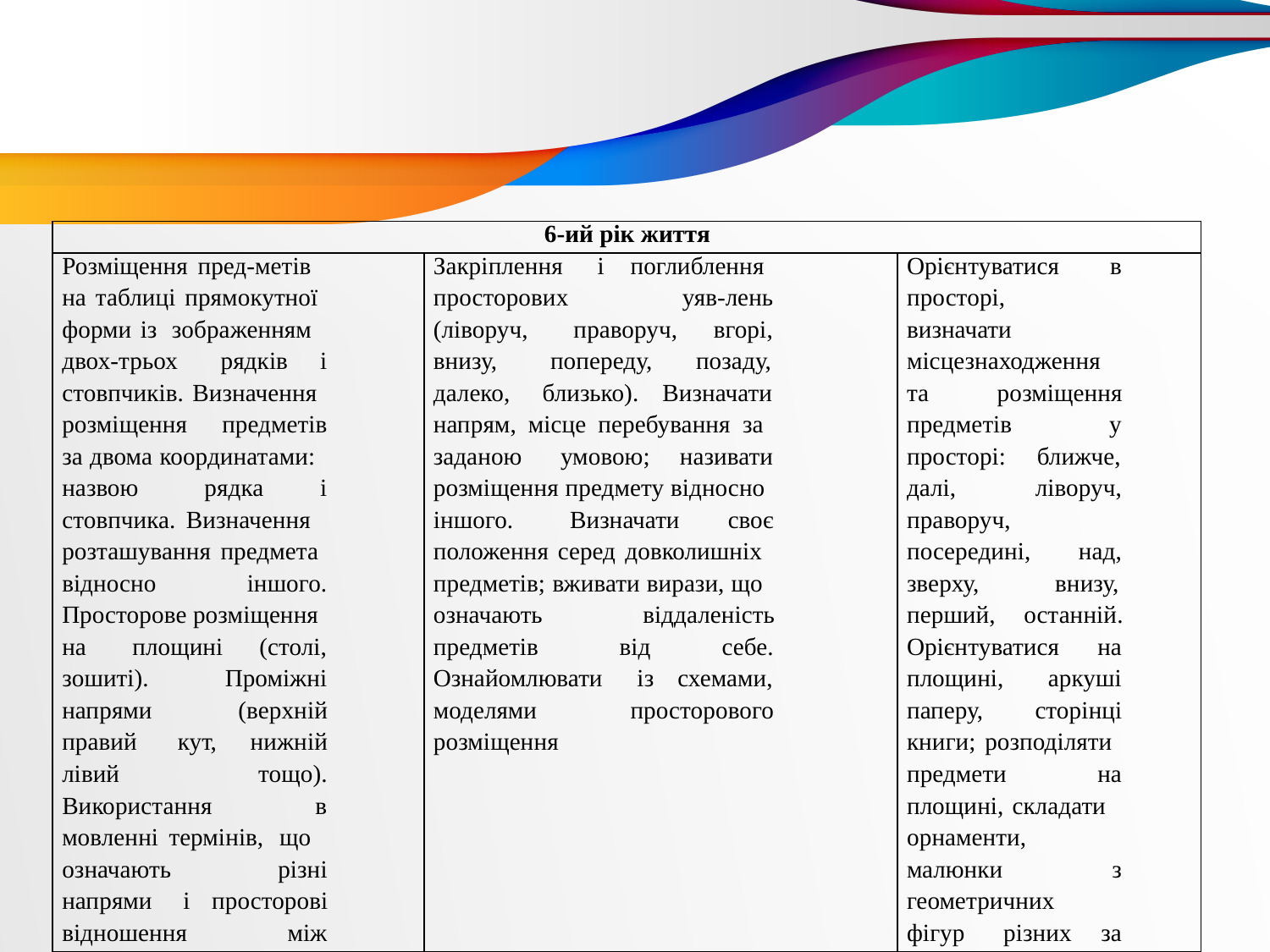

| 6-ий рік життя |  |  |
| --- | --- | --- |
| Розміщення пред-метів | Закріплення і поглиблення | Орієнтуватися в |
| на таблиці прямокутної | просторових уяв-лень | просторі, |
| форми із зображенням | (ліворуч, праворуч, вгорі, | визначати |
| двох-трьох рядків і | внизу, попереду, позаду, | місцезнаходження |
| стовпчиків. Визначення | далеко, близько). Визначати | та розміщення |
| розміщення предметів | напрям, місце перебування за | предметів у |
| за двома координатами: | заданою умовою; називати | просторі: ближче, |
| назвою рядка і | розміщення предмету відносно | далі, ліворуч, |
| стовпчика. Визначення | іншого. Визначати своє | праворуч, |
| розташування предмета | положення серед довколишніх | посередині, над, |
| відносно іншого. | предметів; вживати вирази, що | зверху, внизу, |
| Просторове розміщення | означають віддаленість | перший, останній. |
| на площині (столі, | предметів від себе. | Орієнтуватися на |
| зошиті). Проміжні | Ознайомлювати із схемами, | площині, аркуші |
| напрями (верхній | моделями просторового | паперу, сторінці |
| правий кут, нижній | розміщення | книги; розподіляти |
| лівий тощо). |  | предмети на |
| Використання в |  | площині, складати |
| мовленні термінів, що |  | орнаменти, |
| означають різні |  | малюнки з |
| напрями і просторові |  | геометричних |
| відношення між |  | фігур різних за |